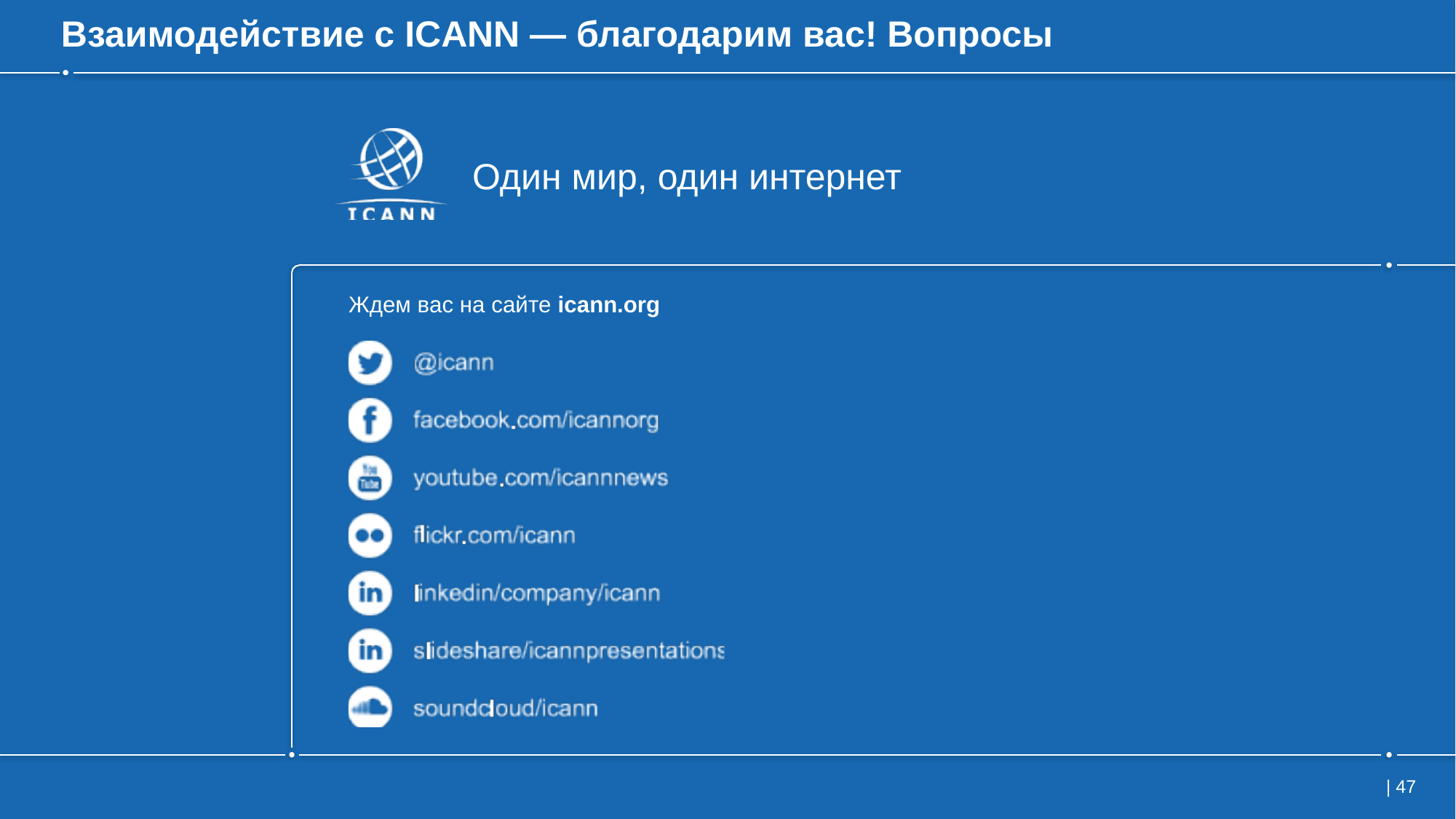

# Взаимодействие с ICANN — благодарим вас! Вопросы